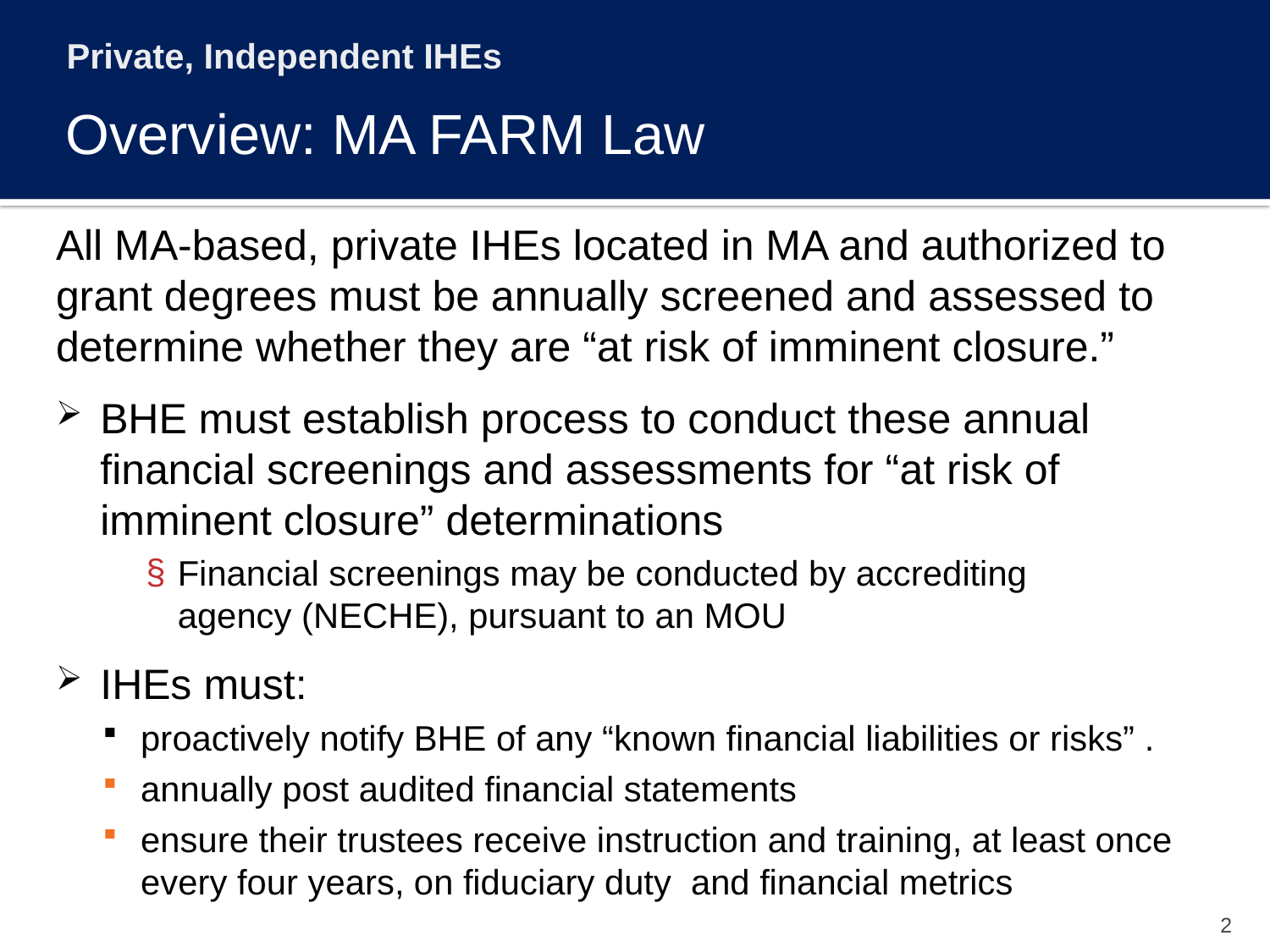

Private, Independent IHEs
# Overview: MA FARM Law
All MA-based, private IHEs located in MA and authorized to grant degrees must be annually screened and assessed to determine whether they are “at risk of imminent closure.”
BHE must establish process to conduct these annual financial screenings and assessments for “at risk of imminent closure” determinations
Financial screenings may be conducted by accrediting agency (NECHE), pursuant to an MOU
IHEs must:
proactively notify BHE of any “known financial liabilities or risks” .
annually post audited financial statements
ensure their trustees receive instruction and training, at least once every four years, on fiduciary duty  and financial metrics